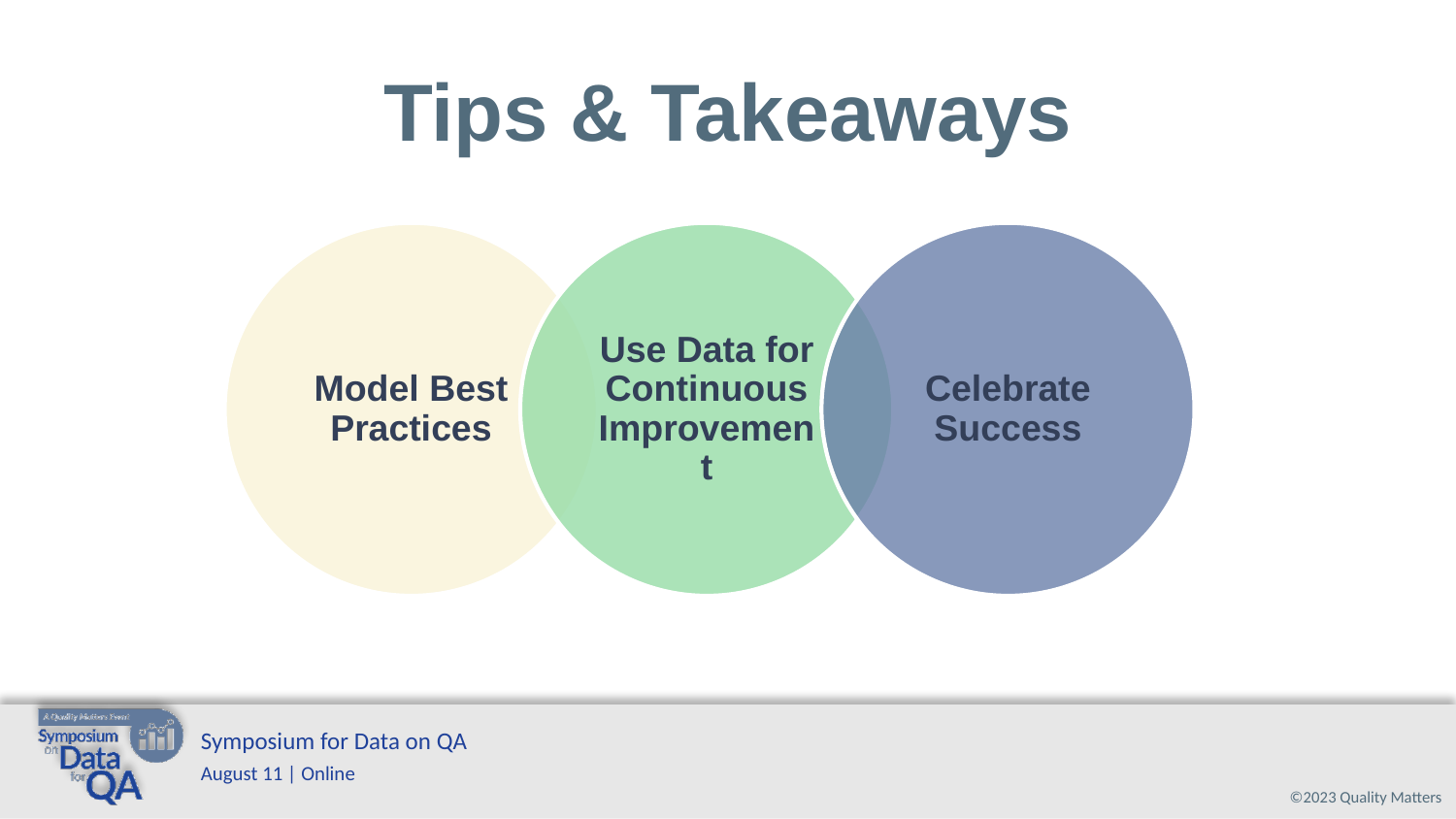

# Tips & Takeaways
Model Best Practices
Use Data for Continuous Improvement
Celebrate Success